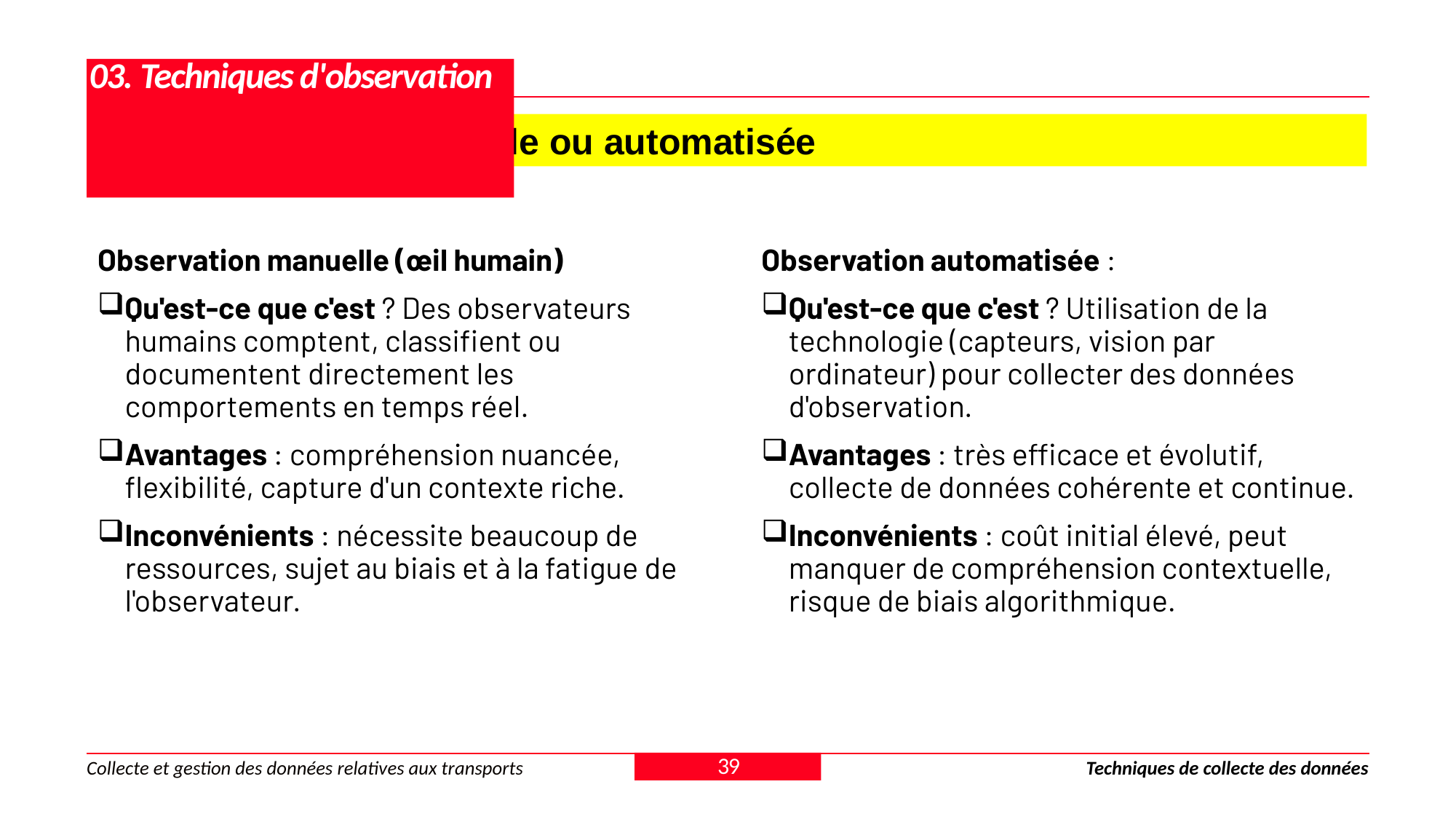

# 03. Techniques d'observation
3.3. Observation manuelle ou automatisée
Observation manuelle (œil humain)
Qu'est-ce que c'est ? Des observateurs humains comptent, classifient ou documentent directement les comportements en temps réel.
Avantages : compréhension nuancée, flexibilité, capture d'un contexte riche.
Inconvénients : nécessite beaucoup de ressources, sujet au biais et à la fatigue de l'observateur.
Observation automatisée :
Qu'est-ce que c'est ? Utilisation de la technologie (capteurs, vision par ordinateur) pour collecter des données d'observation.
Avantages : très efficace et évolutif, collecte de données cohérente et continue.
Inconvénients : coût initial élevé, peut manquer de compréhension contextuelle, risque de biais algorithmique.